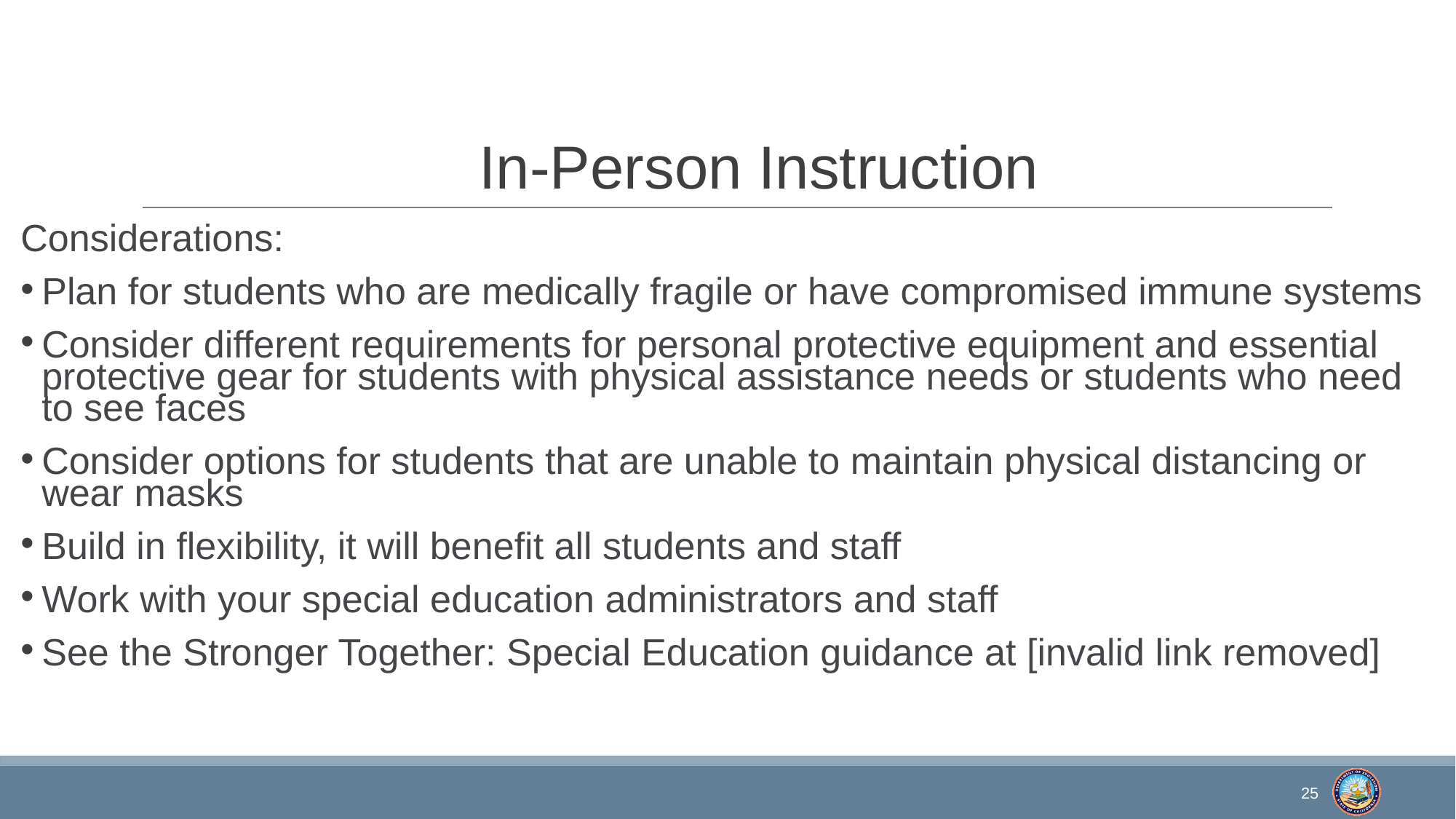

# In-Person Instruction
Considerations:
Plan for students who are medically fragile or have compromised immune systems
Consider different requirements for personal protective equipment and essential protective gear for students with physical assistance needs or students who need to see faces
Consider options for students that are unable to maintain physical distancing or wear masks
Build in flexibility, it will benefit all students and staff
Work with your special education administrators and staff
See the Stronger Together: Special Education guidance at [invalid link removed]

25